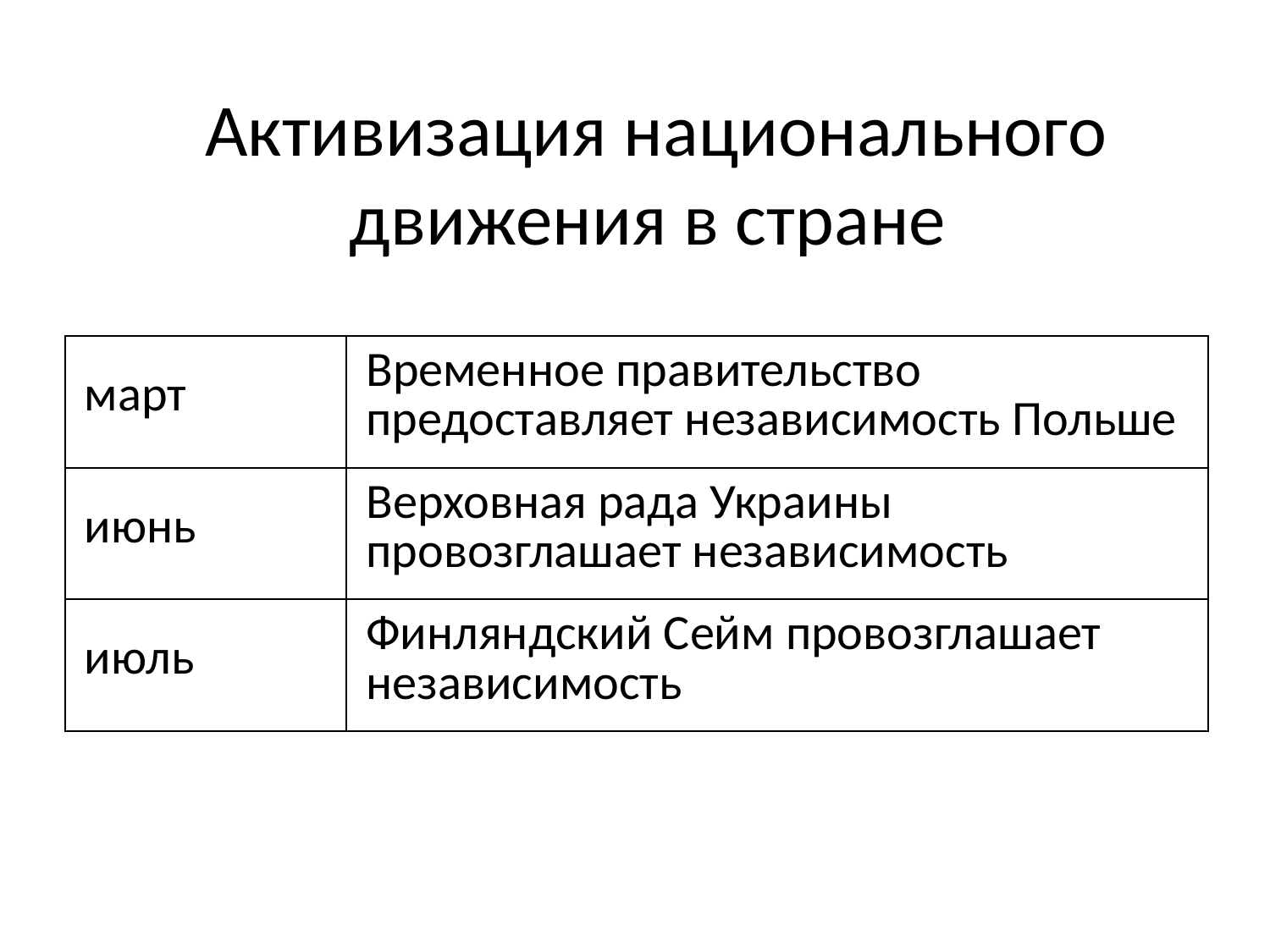

# Активизация национального движения в стране
| март | Временное правительство предоставляет независимость Польше |
| --- | --- |
| июнь | Верховная рада Украины провозглашает независимость |
| июль | Финляндский Сейм провозглашает независимость |